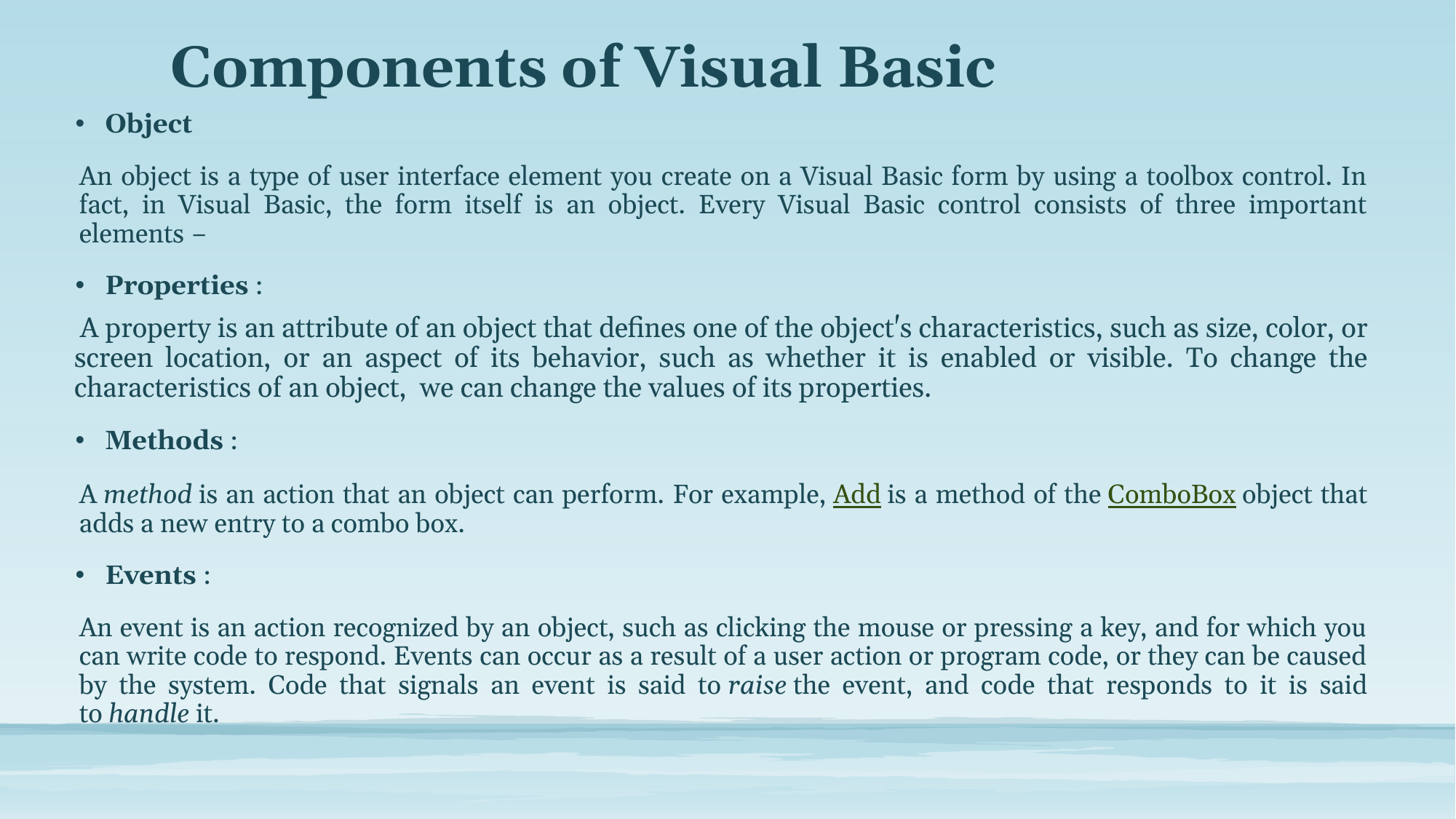

# Components of Visual Basic
Object
An object is a type of user interface element you create on a Visual Basic form by using a toolbox control. In fact, in Visual Basic, the form itself is an object. Every Visual Basic control consists of three important elements −
Properties :
 A property is an attribute of an object that defines one of the object's characteristics, such as size, color, or screen location, or an aspect of its behavior, such as whether it is enabled or visible. To change the characteristics of an object,  we can change the values of its properties.
Methods :
A method is an action that an object can perform. For example, Add is a method of the ComboBox object that adds a new entry to a combo box.
Events :
An event is an action recognized by an object, such as clicking the mouse or pressing a key, and for which you can write code to respond. Events can occur as a result of a user action or program code, or they can be caused by the system. Code that signals an event is said to raise the event, and code that responds to it is said to handle it.